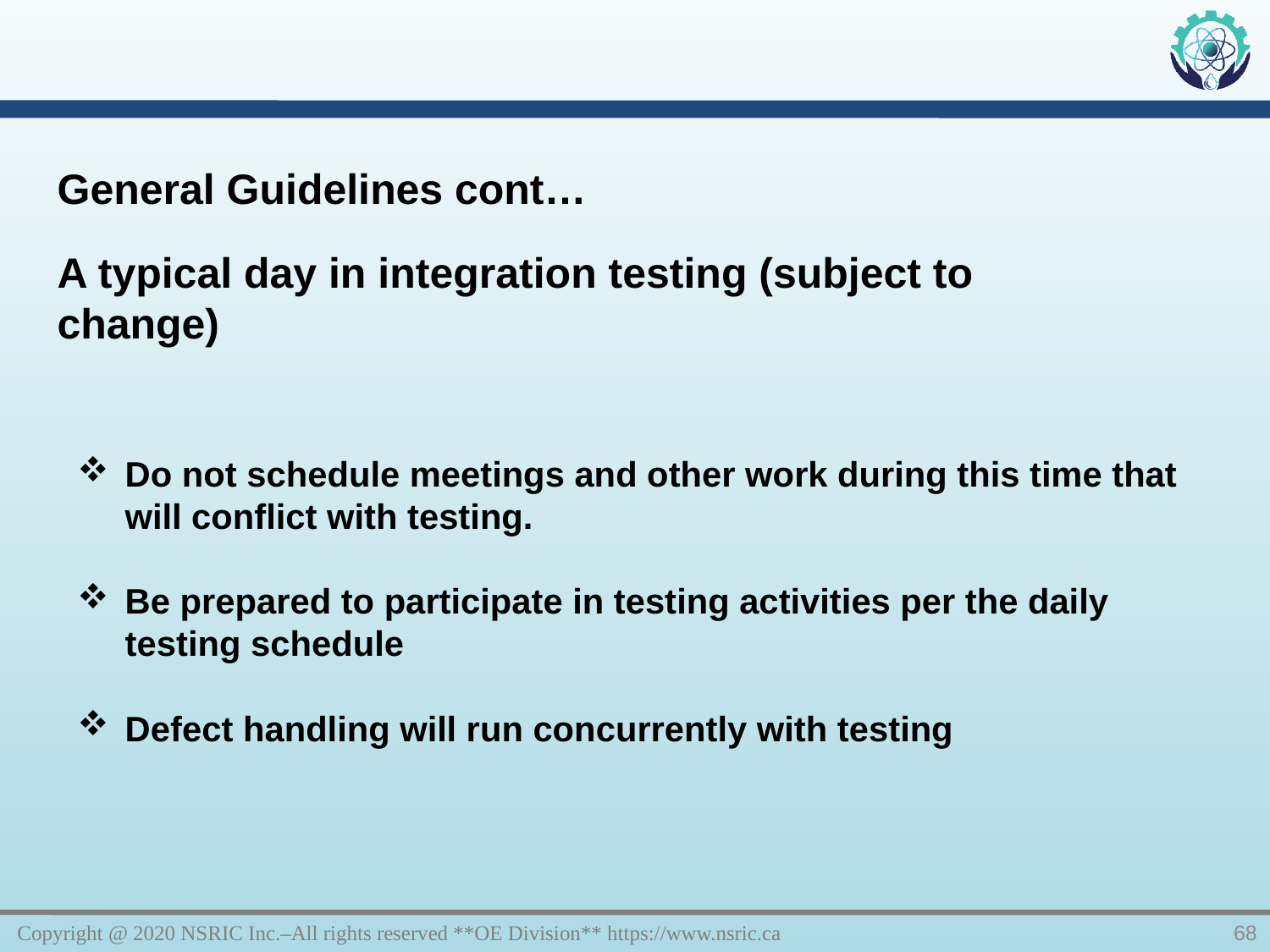

General Guidelines cont…
A typical day in integration testing (subject to change)

Do not schedule meetings and other work during this time that will conflict with testing.

Be prepared to participate in testing activities per the daily testing schedule

Defect handling will run concurrently with testing

Copyright @ 2020 NSRIC Inc.–All rights reserved **OE Division** https://www.nsric.ca
68